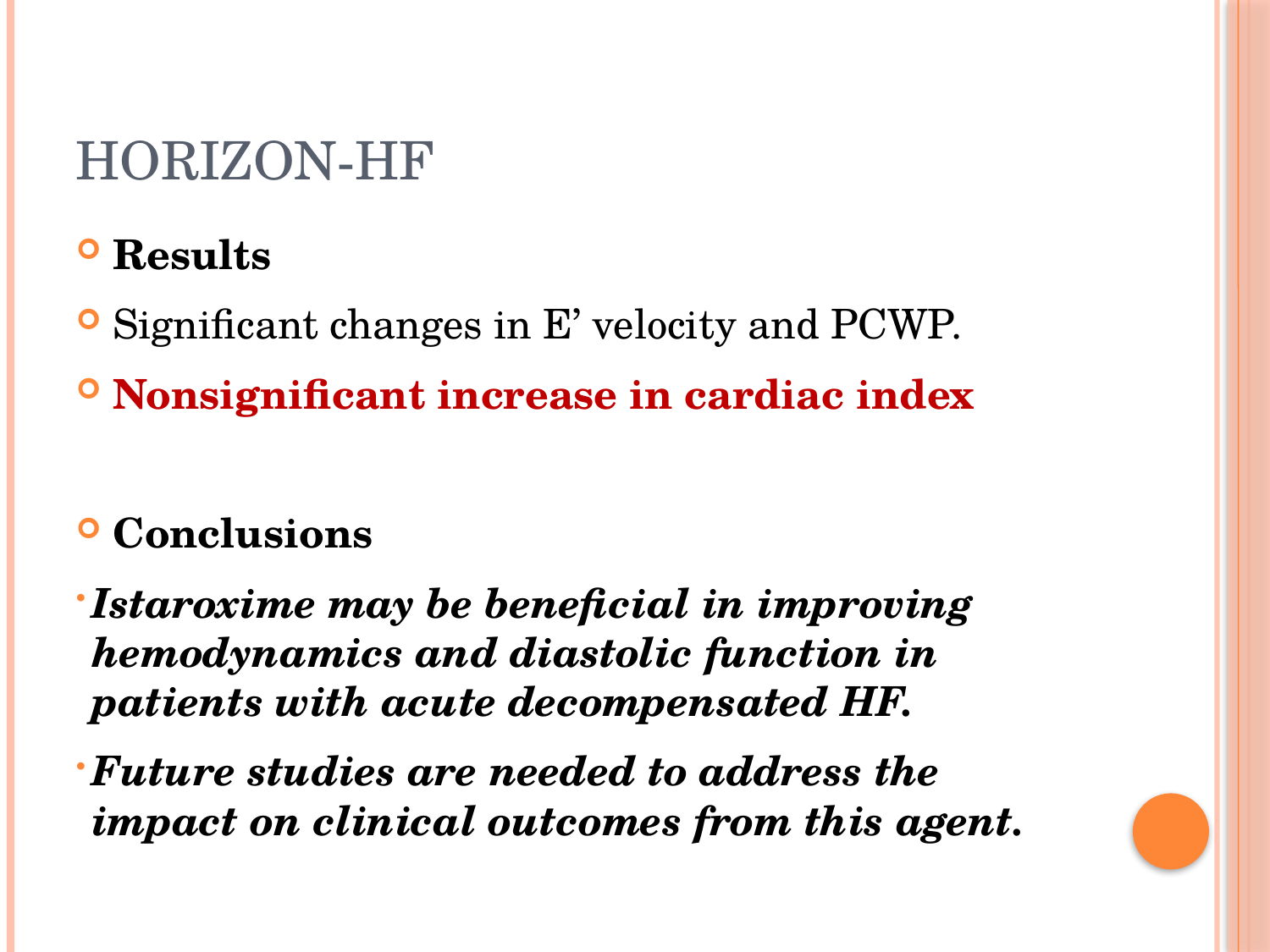

# HORIZON-HF
Results
Significant changes in E’ velocity and PCWP.
Nonsignificant increase in cardiac index

Conclusions
Istaroxime may be beneficial in improving hemodynamics and diastolic function in patients with acute decompensated HF.
Future studies are needed to address the impact on clinical outcomes from this agent.